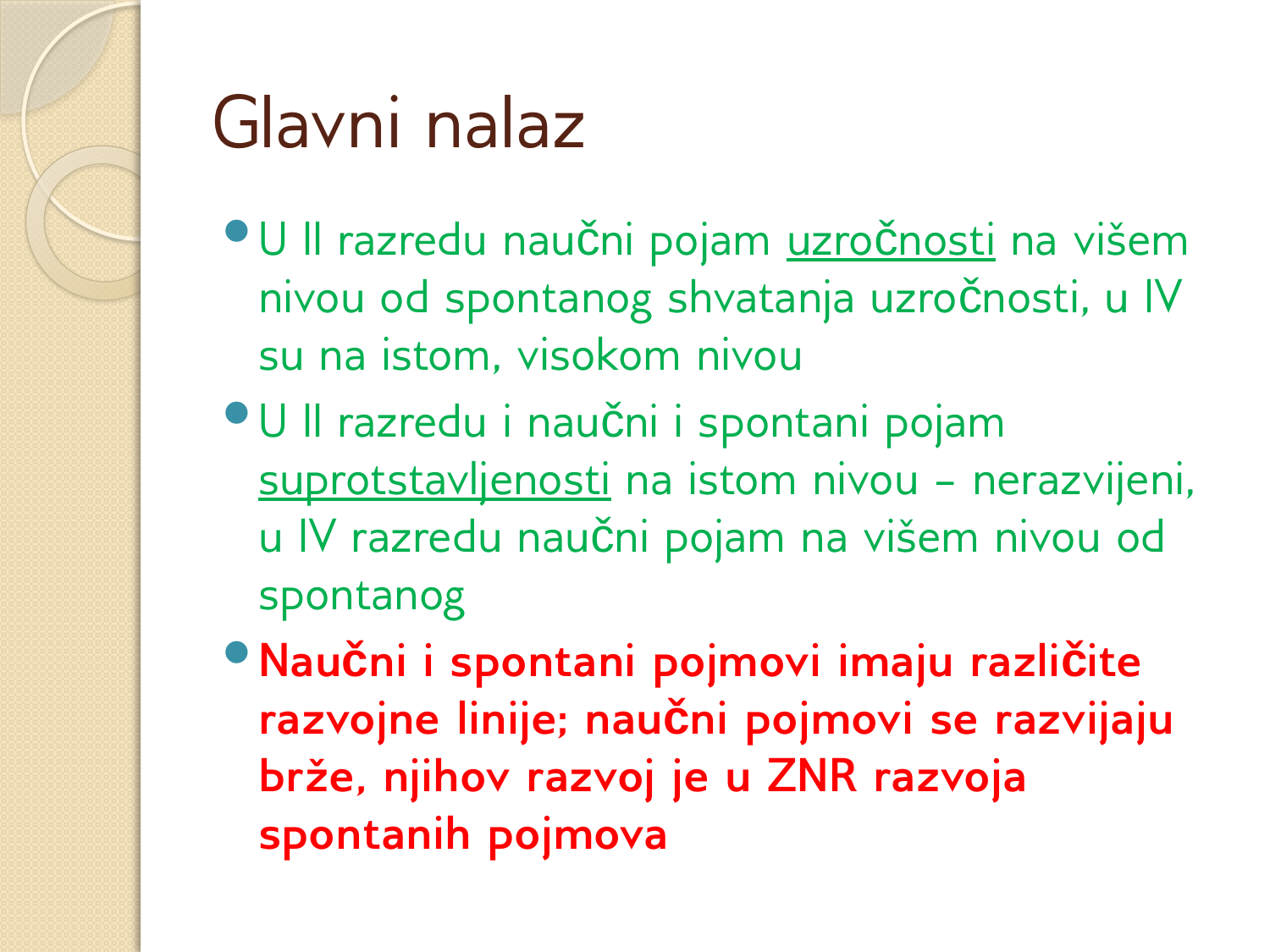

# Glavni nalaz
U II razredu naučni pojam uzročnosti na višem nivou od spontanog shvatanja uzročnosti, u IV su na istom, visokom nivou
U II razredu i naučni i spontani pojam suprotstavljenosti na istom nivou – nerazvijeni, u IV razredu naučni pojam na višem nivou od spontanog
Naučni i spontani pojmovi imaju različite razvojne linije; naučni pojmovi se razvijaju brže, njihov razvoj je u ZNR razvoja spontanih pojmova